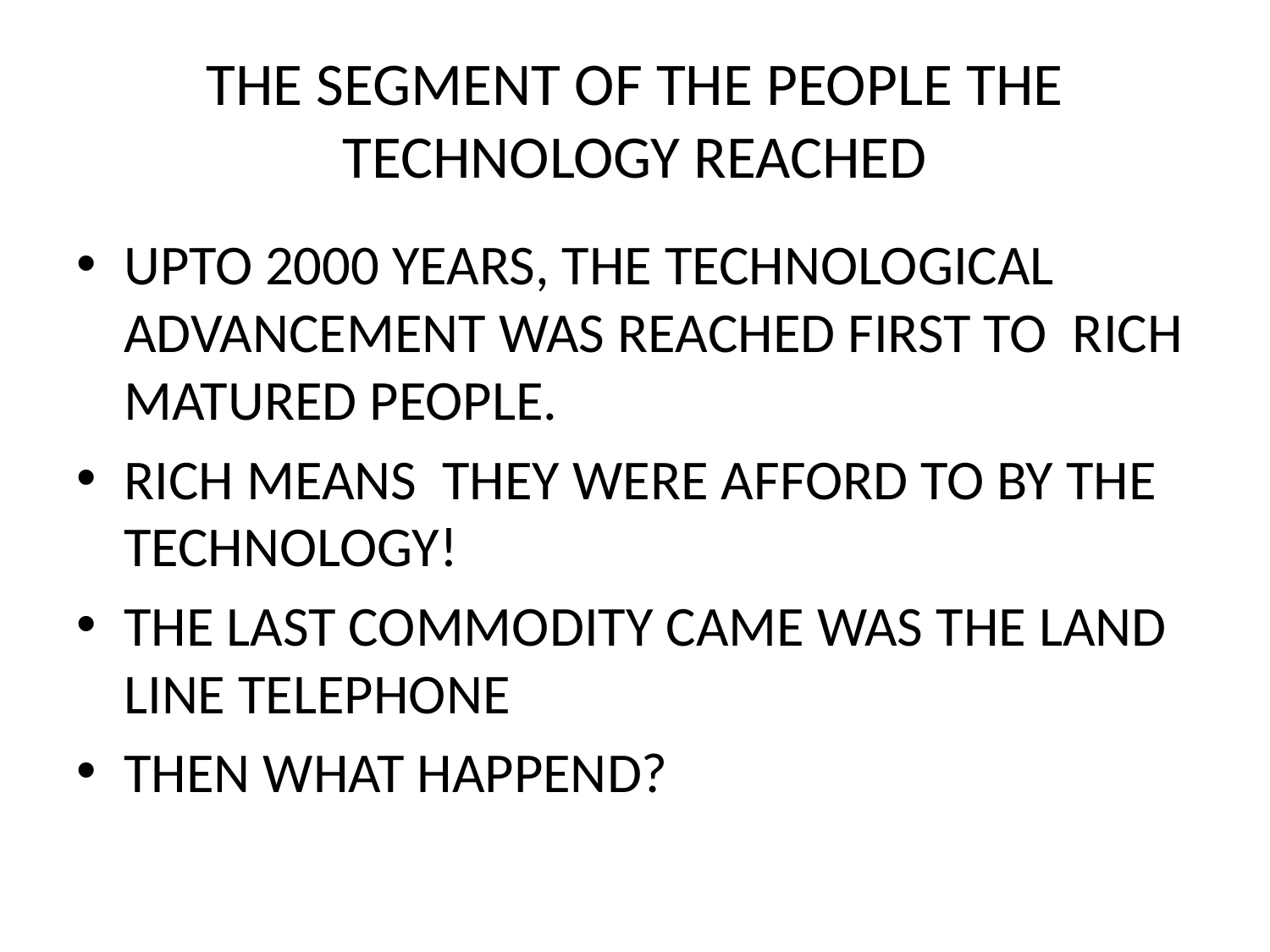

# THE SEGMENT OF THE PEOPLE THE TECHNOLOGY REACHED
UPTO 2000 YEARS, THE TECHNOLOGICAL ADVANCEMENT WAS REACHED FIRST TO  RICH MATURED PEOPLE.
RICH MEANS  THEY WERE AFFORD TO BY THE TECHNOLOGY!
THE LAST COMMODITY CAME WAS THE LAND LINE TELEPHONE
THEN WHAT HAPPEND?